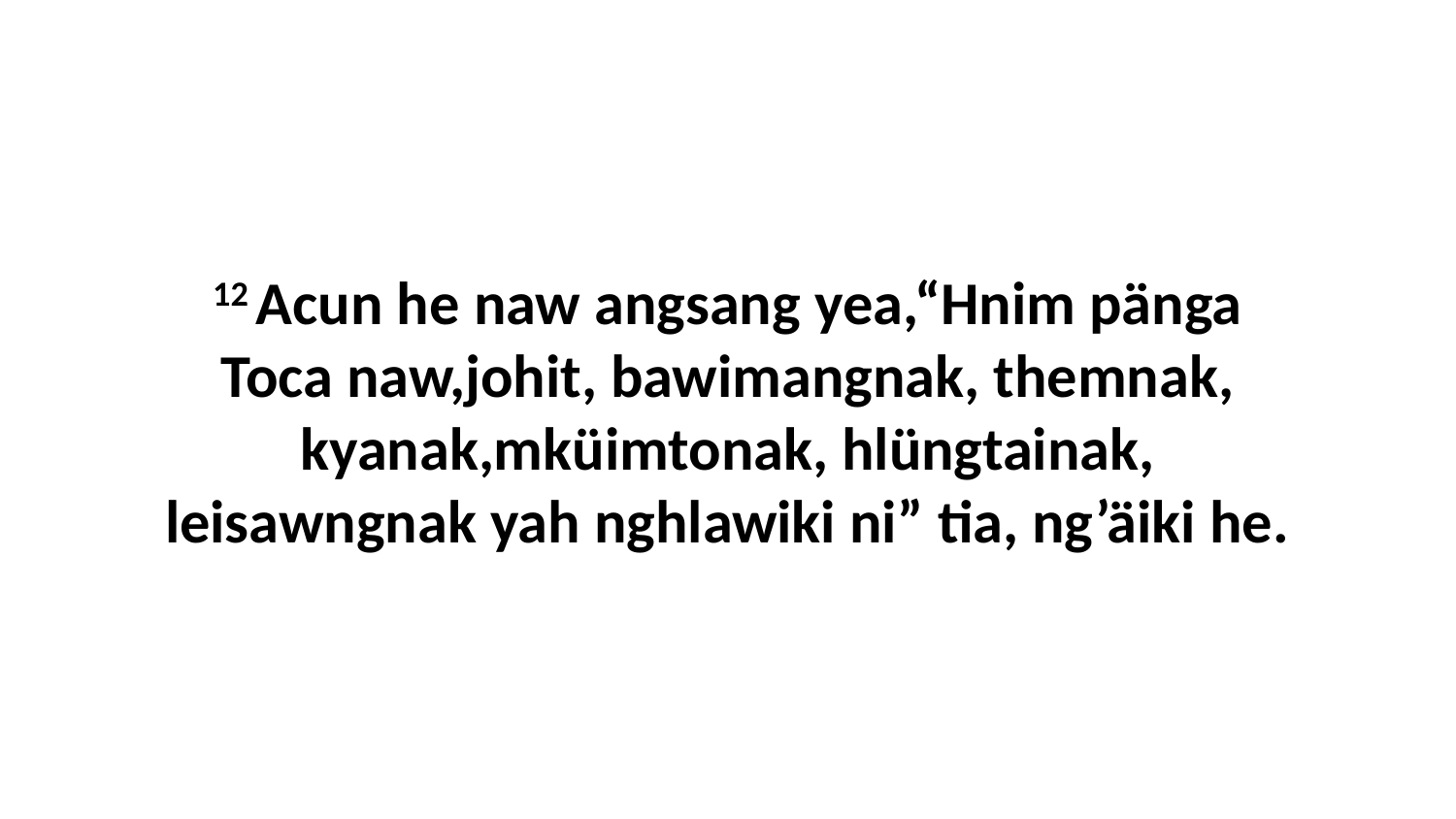

12 Acun he naw angsang yea,“Hnim pänga Toca naw,johit, bawimangnak, themnak, kyanak,mküimtonak, hlüngtainak, leisawngnak yah nghlawiki ni” tia, ng’äiki he.